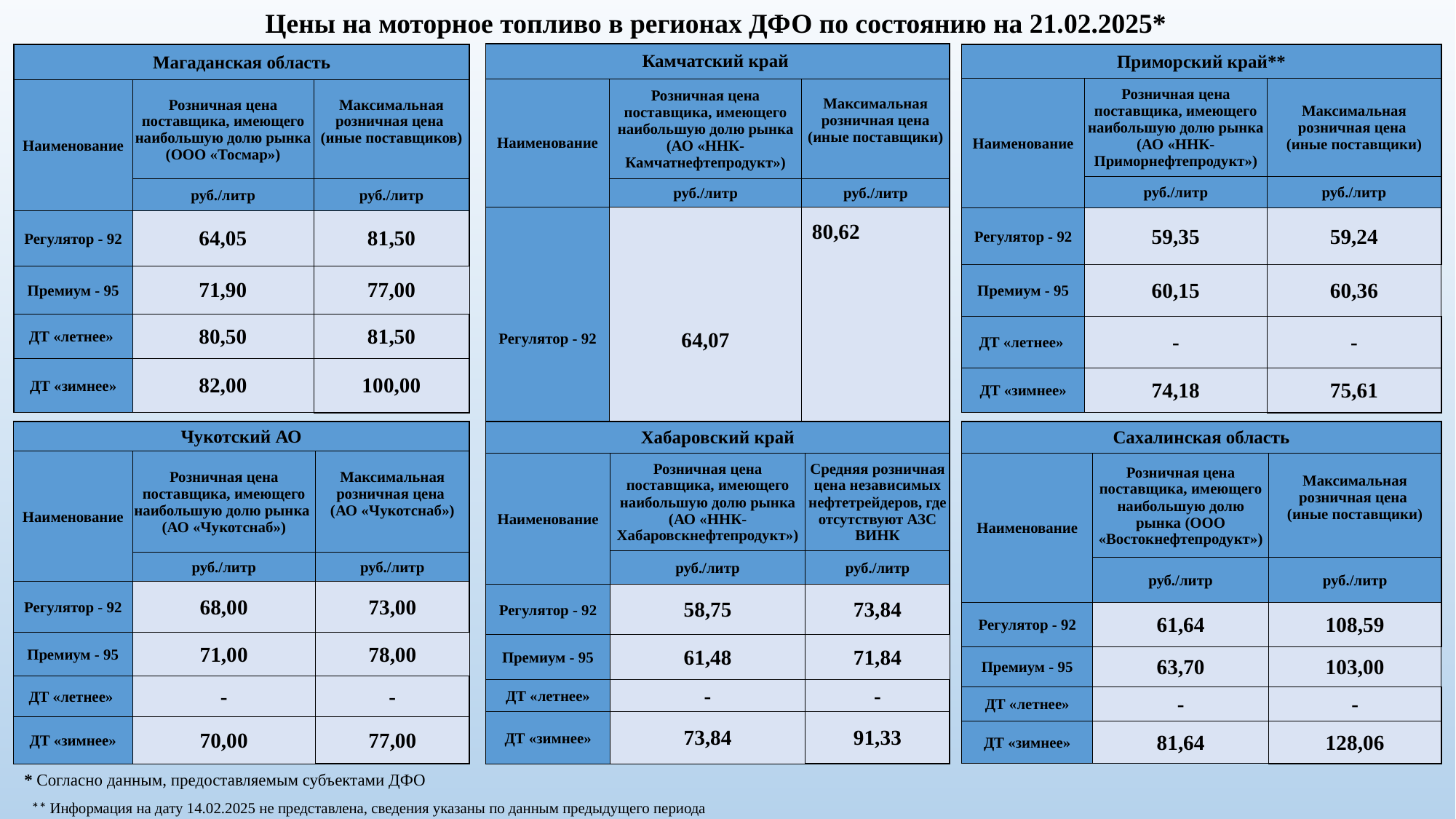

Цены на моторное топливо в регионах ДФО по состоянию на 21.02.2025*
#
| Камчатский край |  |  |
| --- | --- | --- |
| Наименование | Розничная цена поставщика, имеющего наибольшую долю рынка (АО «ННК-Камчатнефтепродукт») | Максимальная розничная цена (иные поставщики) |
|  | руб./литр | руб./литр |
| Регулятор - 92 | 64,07 | 80,62 |
| Премиум - 95 | 68,98 | 84,17 |
| ДТ «летнее» | - | - |
| ДТ «зимнее» | 81,99 | 96,83 |
| Приморский край\*\* |  |  |
| --- | --- | --- |
| Наименование | Розничная цена поставщика, имеющего наибольшую долю рынка (АО «ННК-Приморнефтепродукт») | Максимальная розничная цена (иные поставщики) |
|  | руб./литр | руб./литр |
| Регулятор - 92 | 59,35 | 59,24 |
| Премиум - 95 | 60,15 | 60,36 |
| ДТ «летнее» | - | - |
| ДТ «зимнее» | 74,18 | 75,61 |
| Магаданская область |  |  |
| --- | --- | --- |
| Наименование | Розничная цена поставщика, имеющего наибольшую долю рынка (ООО «Тосмар») | Максимальная розничная цена (иные поставщиков) |
|  | руб./литр | руб./литр |
| Регулятор - 92 | 64,05 | 81,50 |
| Премиум - 95 | 71,90 | 77,00 |
| ДТ «летнее» | 80,50 | 81,50 |
| ДТ «зимнее» | 82,00 | 100,00 |
| Хабаровский край |  |  |
| --- | --- | --- |
| Наименование | Розничная цена поставщика, имеющего наибольшую долю рынка (АО «ННК-Хабаровскнефтепродукт») | Средняя розничная цена независимых нефтетрейдеров, где отсутствуют АЗС ВИНК |
|  | руб./литр | руб./литр |
| Регулятор - 92 | 58,75 | 73,84 |
| Премиум - 95 | 61,48 | 71,84 |
| ДТ «летнее» | - | - |
| ДТ «зимнее» | 73,84 | 91,33 |
| Сахалинская область |  |  |
| --- | --- | --- |
| Наименование | Розничная цена поставщика, имеющего наибольшую долю рынка (ООО «Востокнефтепродукт») | Максимальная розничная цена (иные поставщики) |
|  | руб./литр | руб./литр |
| Регулятор - 92 | 61,64 | 108,59 |
| Премиум - 95 | 63,70 | 103,00 |
| ДТ «летнее» | - | - |
| ДТ «зимнее» | 81,64 | 128,06 |
| Чукотский АО |  |  |
| --- | --- | --- |
| Наименование | Розничная цена поставщика, имеющего наибольшую долю рынка (АО «Чукотснаб») | Максимальная розничная цена (АО «Чукотснаб») |
|  | руб./литр | руб./литр |
| Регулятор - 92 | 68,00 | 73,00 |
| Премиум - 95 | 71,00 | 78,00 |
| ДТ «летнее» | - | - |
| ДТ «зимнее» | 70,00 | 77,00 |
* Согласно данным, предоставляемым субъектами ДФО
** Информация на дату 14.02.2025 не представлена, сведения указаны по данным предыдущего периода